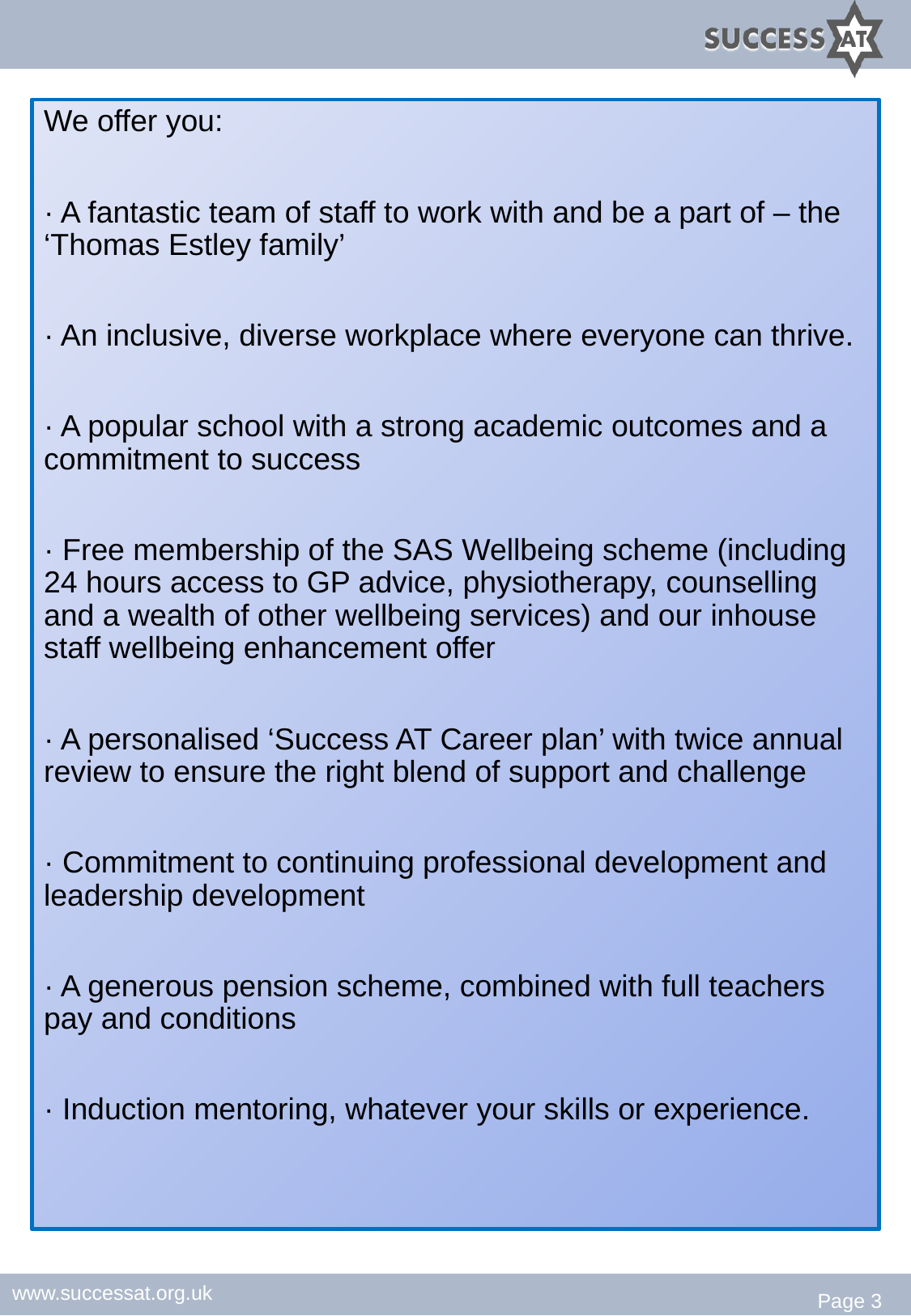

We offer you:

· A fantastic team of staff to work with and be a part of – the ‘Thomas Estley family’

· An inclusive, diverse workplace where everyone can thrive.

· A popular school with a strong academic outcomes and a commitment to success

· Free membership of the SAS Wellbeing scheme (including 24 hours access to GP advice, physiotherapy, counselling and a wealth of other wellbeing services) and our inhouse staff wellbeing enhancement offer

· A personalised ‘Success AT Career plan’ with twice annual review to ensure the right blend of support and challenge

· Commitment to continuing professional development and leadership development

· A generous pension scheme, combined with full teachers pay and conditions

· Induction mentoring, whatever your skills or experience.
Page 3
www.successat.org.uk